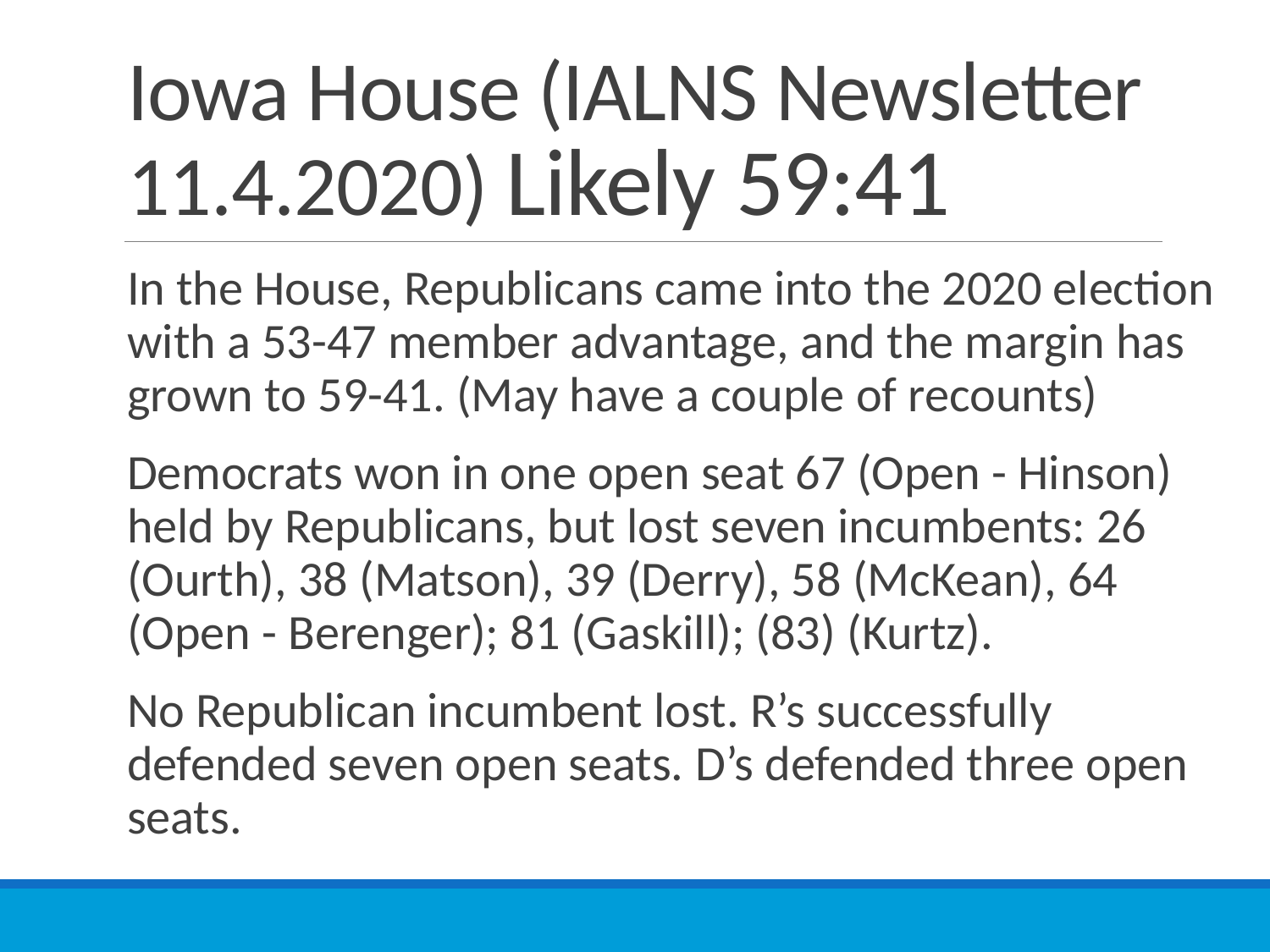

# Iowa House (IALNS Newsletter 11.4.2020) Likely 59:41
In the House, Republicans came into the 2020 election with a 53-47 member advantage, and the margin has grown to 59-41. (May have a couple of recounts)
Democrats won in one open seat 67 (Open - Hinson) held by Republicans, but lost seven incumbents: 26 (Ourth), 38 (Matson), 39 (Derry), 58 (McKean), 64 (Open - Berenger); 81 (Gaskill); (83) (Kurtz).
No Republican incumbent lost. R’s successfully defended seven open seats. D’s defended three open seats.